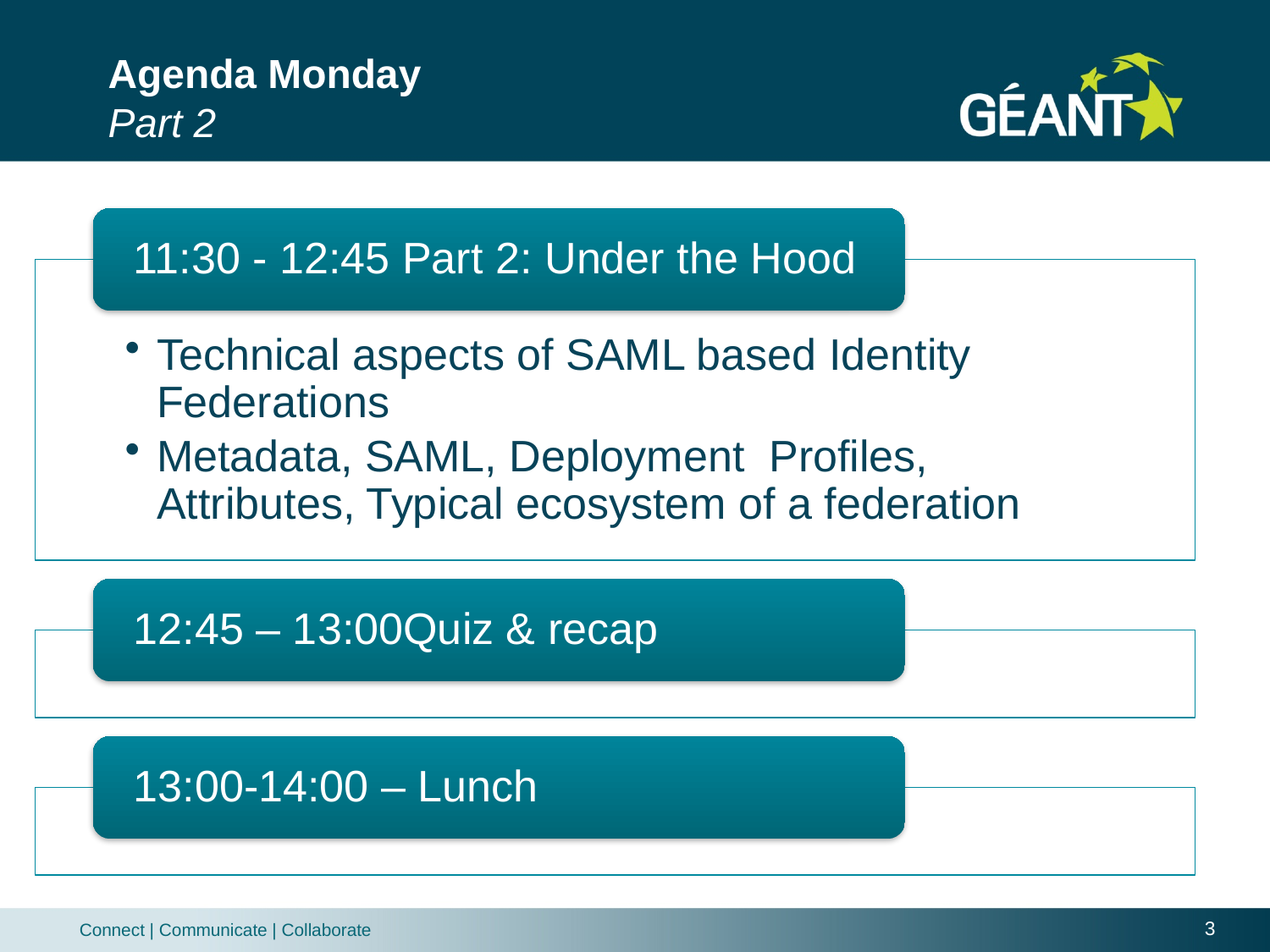

# Agenda Monday Part 2
Technical aspects of SAML based Identity Federations
Metadata, SAML, Deployment  Profiles, Attributes, Typical ecosystem of a federation
11:30 - 12:45 Part 2: Under the Hood
12:45 – 13:00Quiz & recap
13:00-14:00 – Lunch